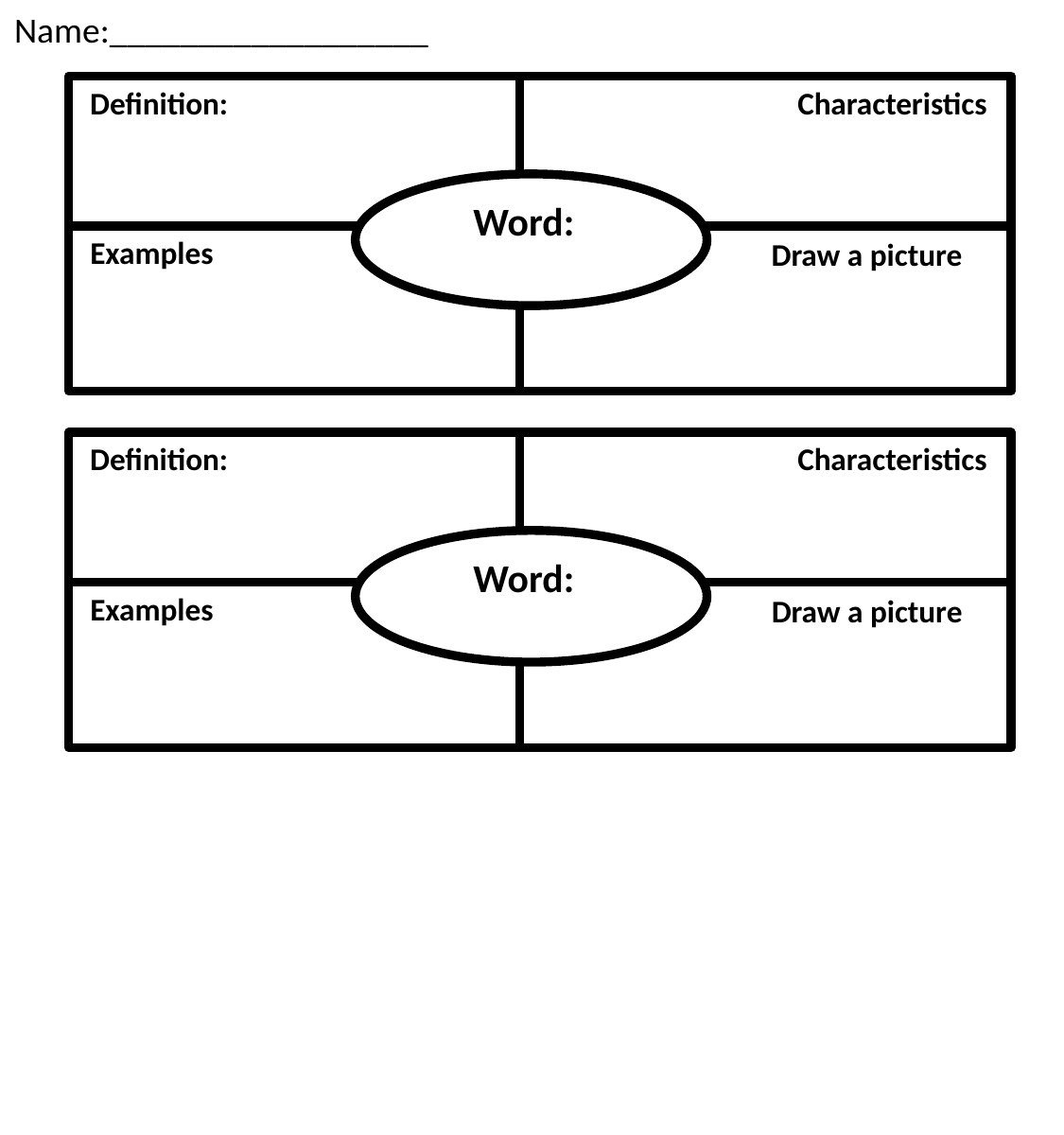

Name:__________________

Definition:

Characteristics

Word:

Examples

Draw a picture

Definition:

Characteristics

Word:

Examples

Draw a picture